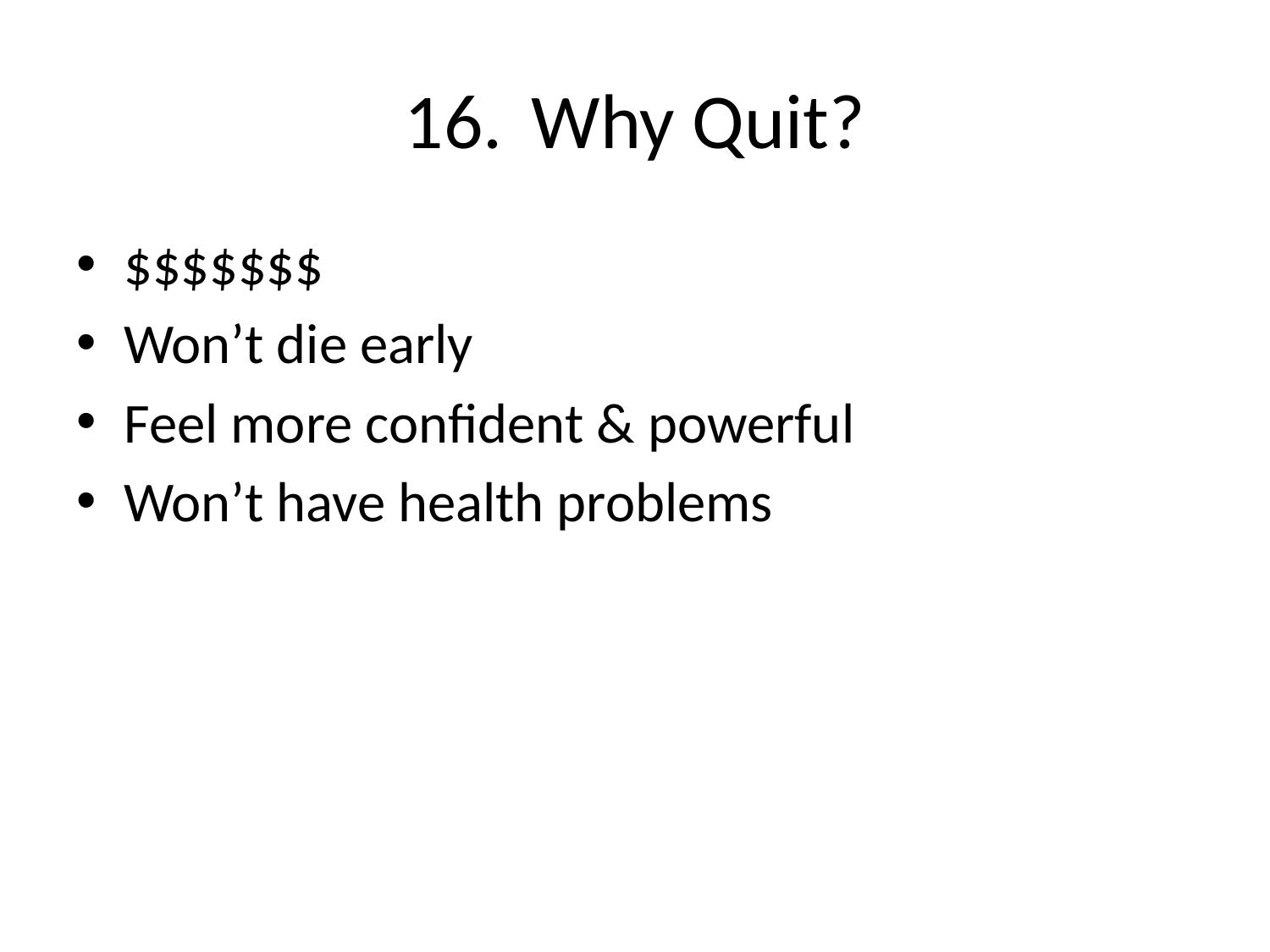

# 16.	Why Quit?
$$$$$$$
Won’t die early
Feel more confident & powerful
Won’t have health problems